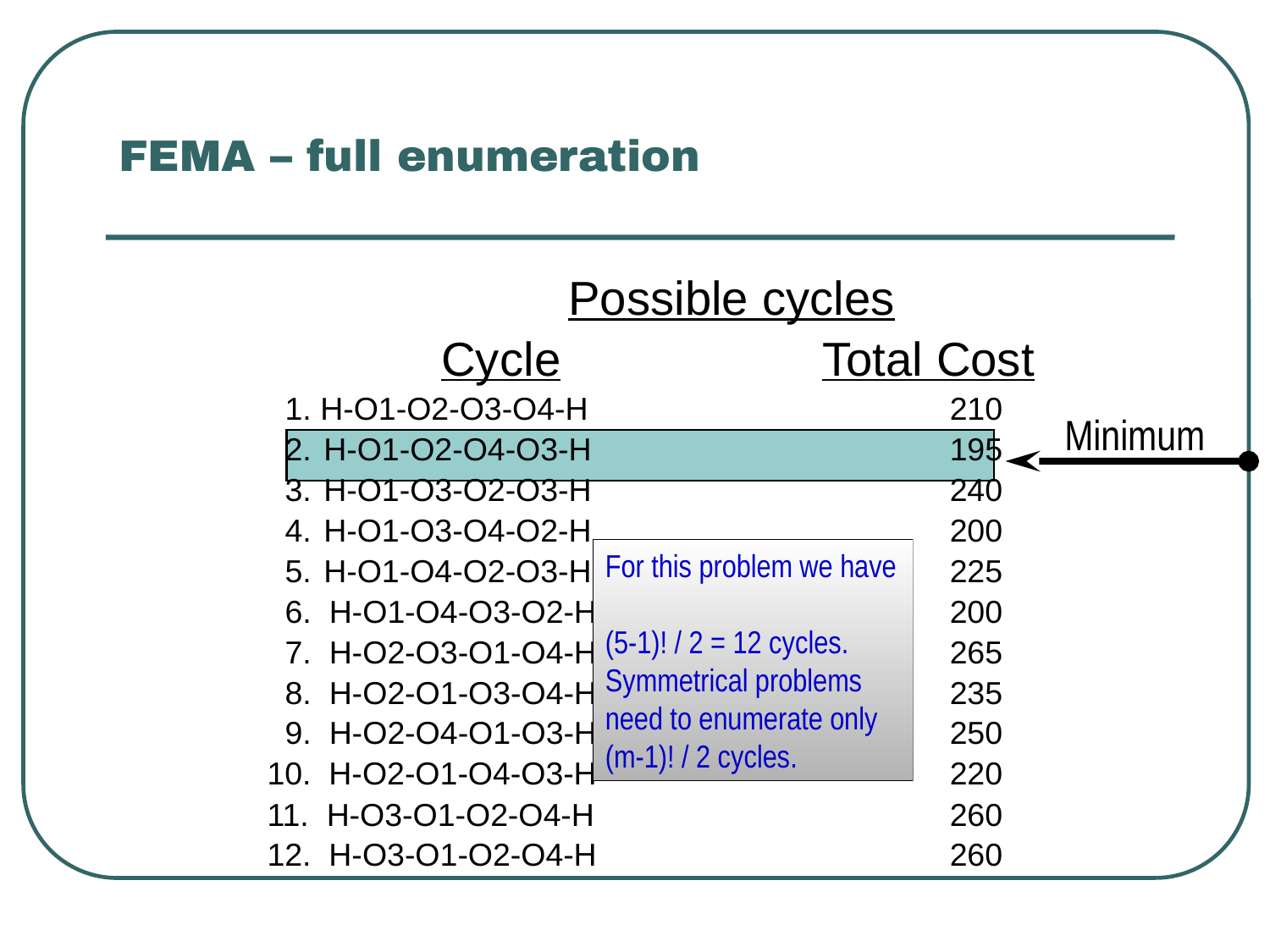

# FEMA – full enumeration

					Possible cycles
				Cycle			Total Cost
  1. H-O1-O2-O3-O4-H			210
  2.	 H-O1-O2-O4-O3-H 			195
  3.	 H-O1-O3-O2-O3-H 			240
  4.	 H-O1-O3-O4-O2-H 			200
  5.	 H-O1-O4-O2-O3-H 			225
  6.  H-O1-O4-O3-O2-H 			200
  7.  H-O2-O3-O1-O4-H 			265
  8.  H-O2-O1-O3-O4-H 			235
  9.  H-O2-O4-O1-O3-H 			250
10.  H-O2-O1-O4-O3-H 			220
11.  H-O3-O1-O2-O4-H 			260
12.  H-O3-O1-O2-O4-H			260
Minimum

For this problem we have
(5-1)! / 2 = 12 cycles.
Symmetrical problems
need to enumerate only (m-1)! / 2 cycles.